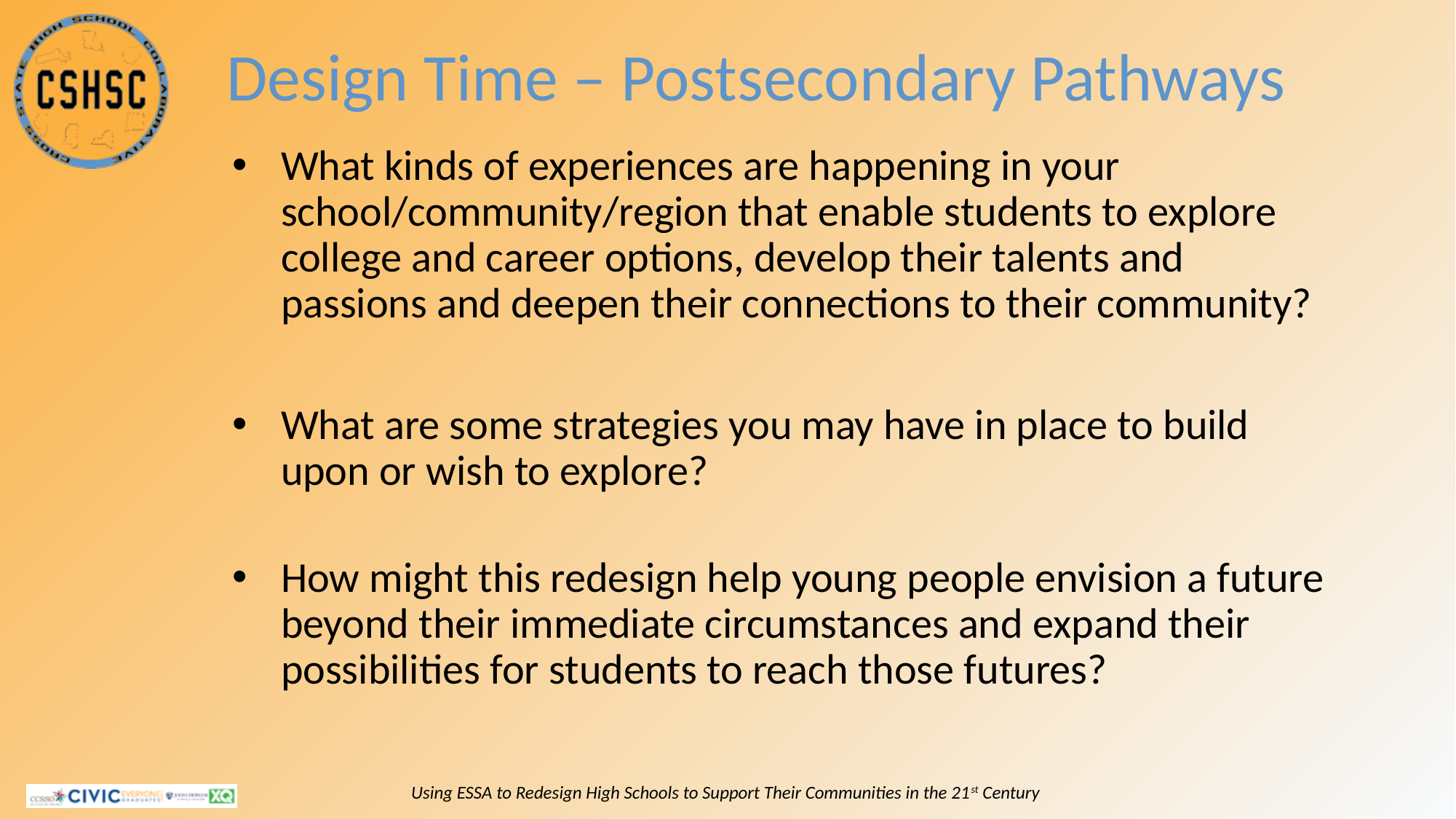

# Design Time – Postsecondary Pathways
What kinds of experiences are happening in your school/community/region that enable students to explore college and career options, develop their talents and passions and deepen their connections to their community?

What are some strategies you may have in place to build upon or wish to explore?
How might this redesign help young people envision a future beyond their immediate circumstances and expand their possibilities for students to reach those futures?